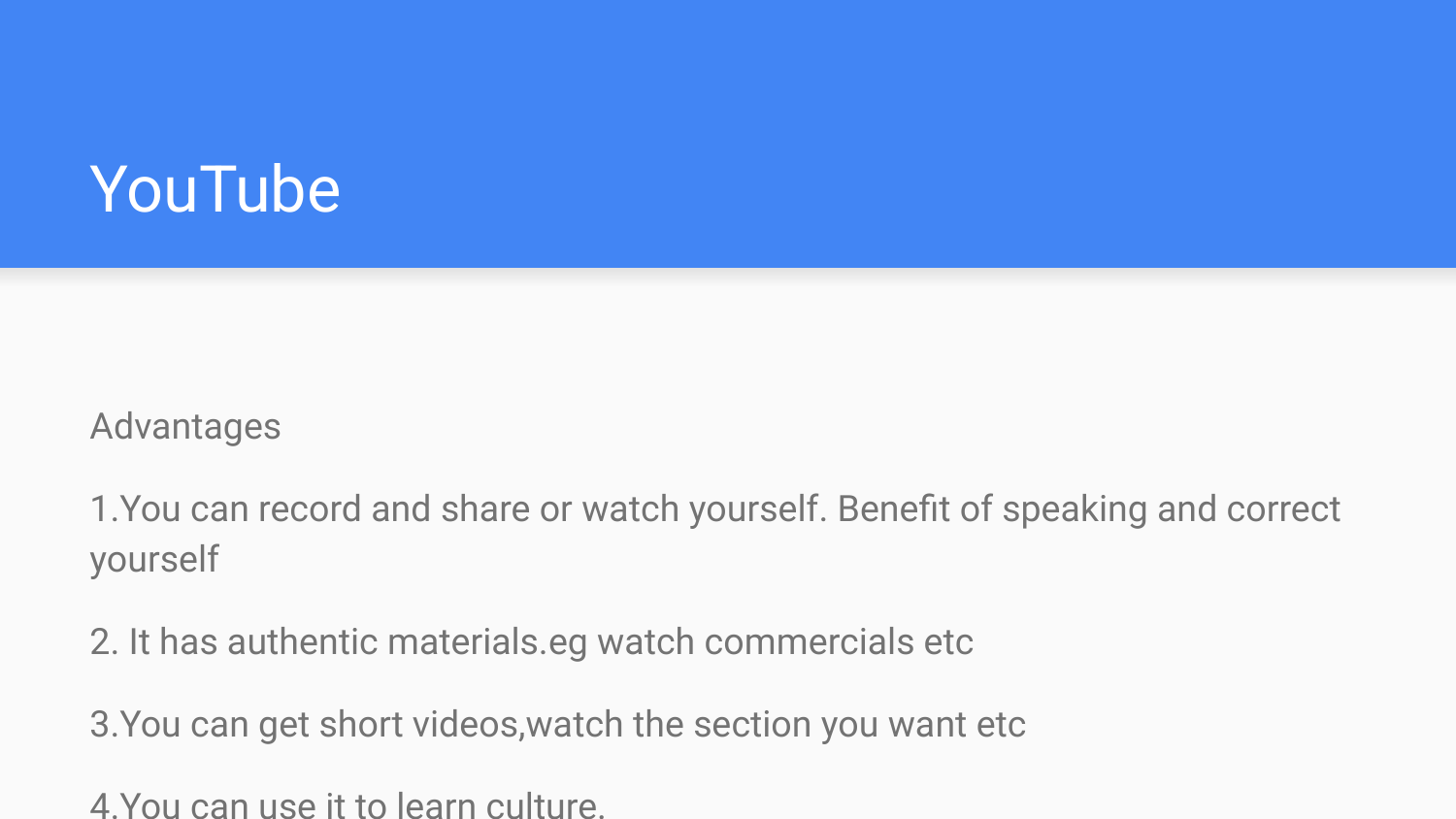

# YouTube

Advantages
1.You can record and share or watch yourself. Benefit of speaking and correct yourself
2. It has authentic materials.eg watch commercials etc
3.You can get short videos,watch the section you want etc
4.You can use it to learn culture.
Problems
 Proasily distracted, sometimes blocked, sometimes inappropriate content